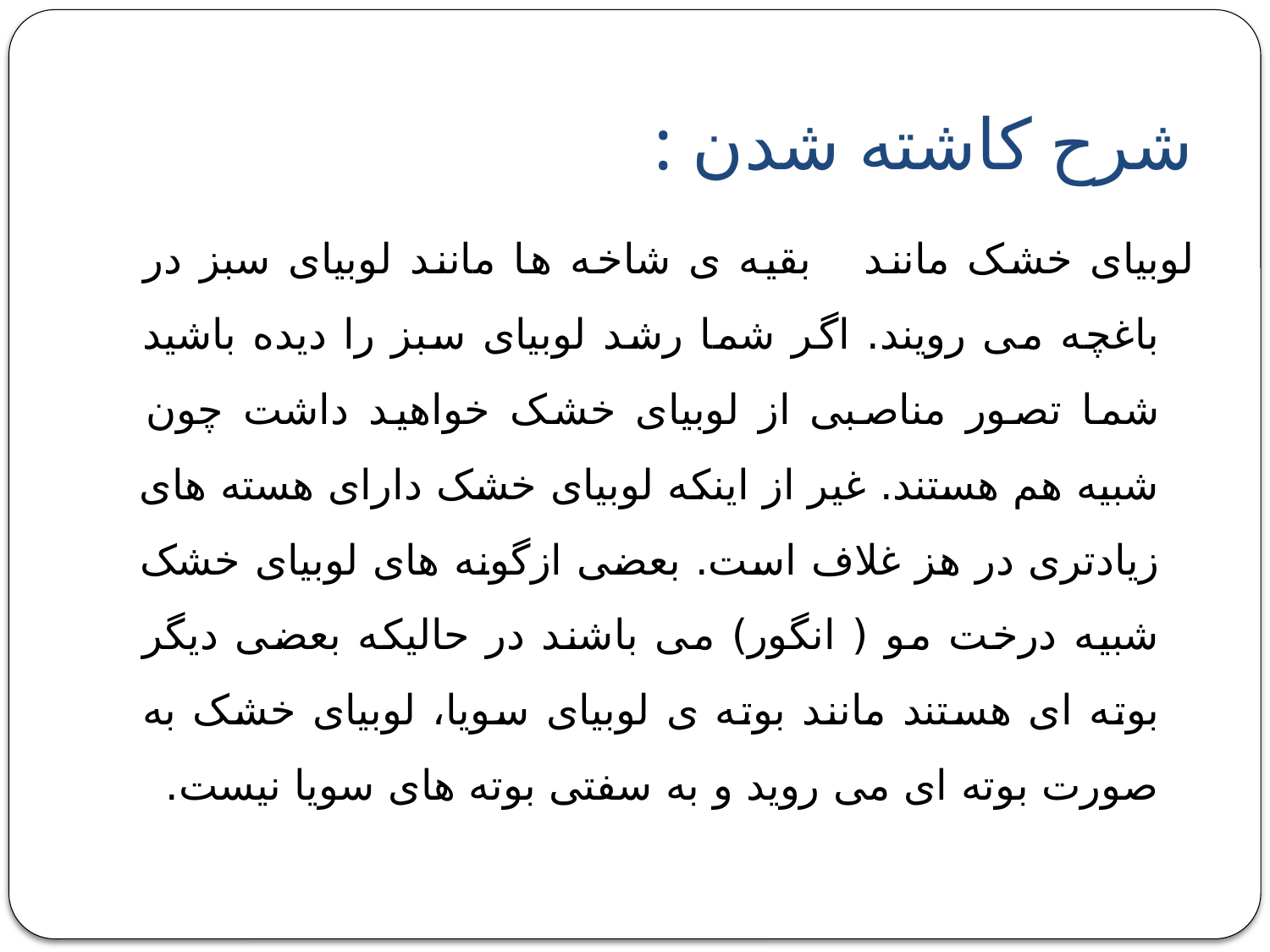

# شرح کاشته شدن :
لوبیای خشک مانند   بقیه ی شاخه ها مانند لوبیای سبز در باغچه می رویند. اگر شما رشد لوبیای سبز را دیده باشید شما تصور مناصبی از لوبیای خشک خواهید داشت چون شبیه هم هستند. غیر از اینکه لوبیای خشک دارای هسته های زیادتری در هز غلاف است. بعضی ازگونه های لوبیای خشک شبیه درخت مو ( انگور) می باشند در حالیکه بعضی دیگر بوته ای هستند مانند بوته ی لوبیای سویا، لوبیای خشک به صورت بوته ای می روید و به سفتی بوته های سویا نیست.